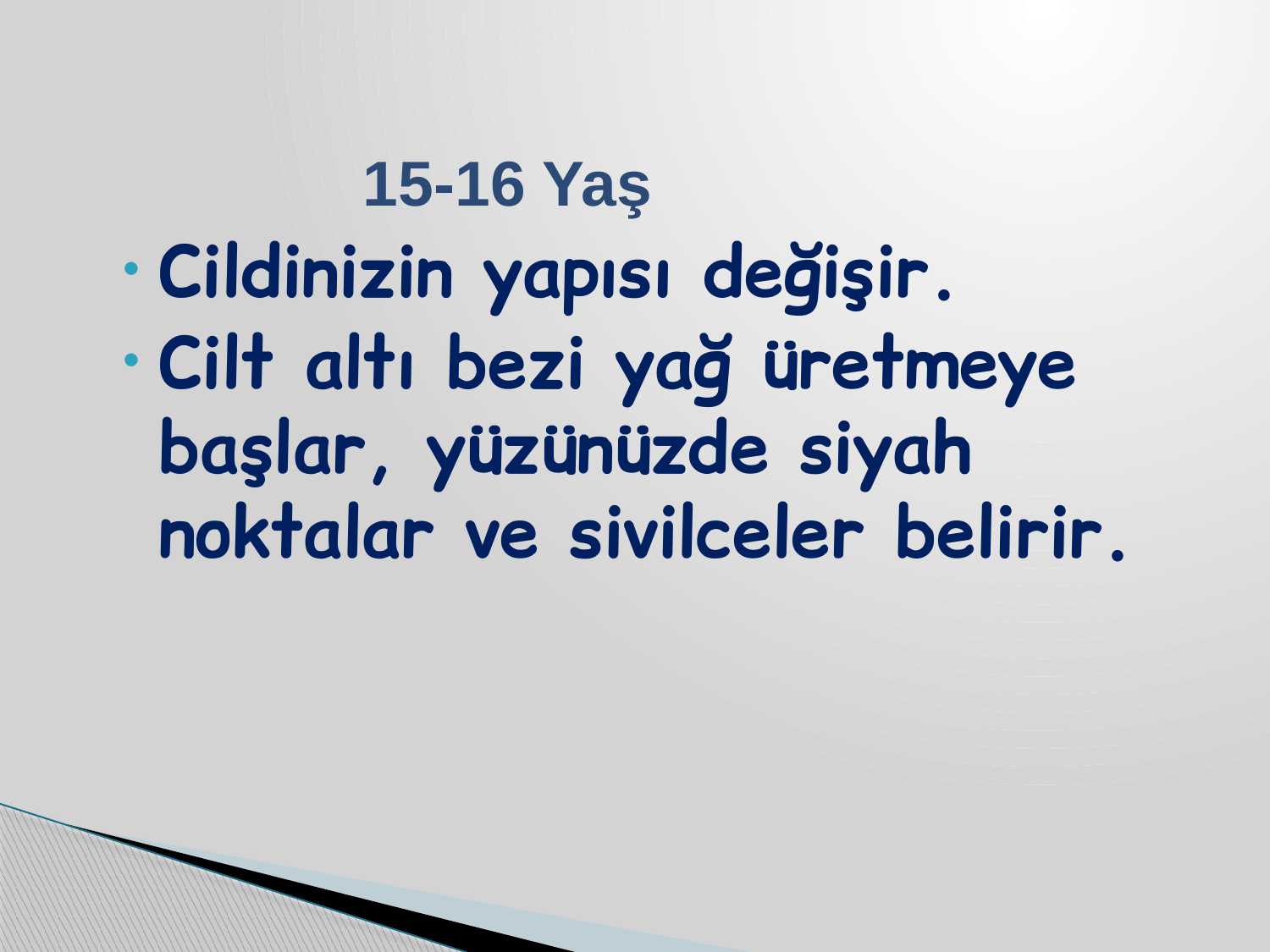

15-16 Yaş
Cildinizin yapısı değişir.
Cilt altı bezi yağ üretmeye başlar, yüzünüzde siyah noktalar ve sivilceler belirir.